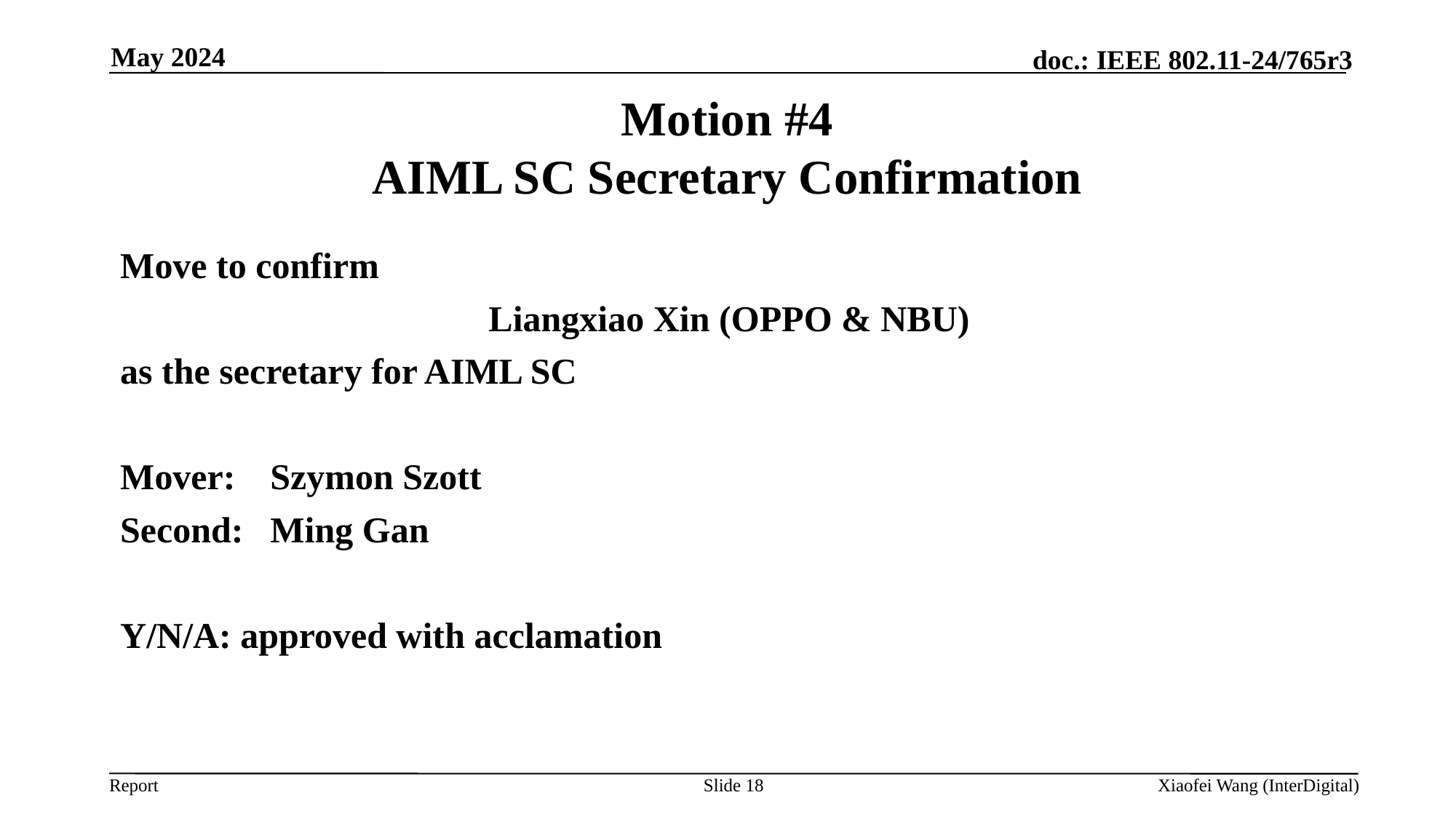

May 2024
# Motion #4 AIML SC Secretary Confirmation
Move to confirm
				Liangxiao Xin (OPPO & NBU)
as the secretary for AIML SC

Mover:	Szymon Szott
Second:	Ming Gan

Y/N/A: approved with acclamation
Slide 18
Xiaofei Wang (InterDigital)